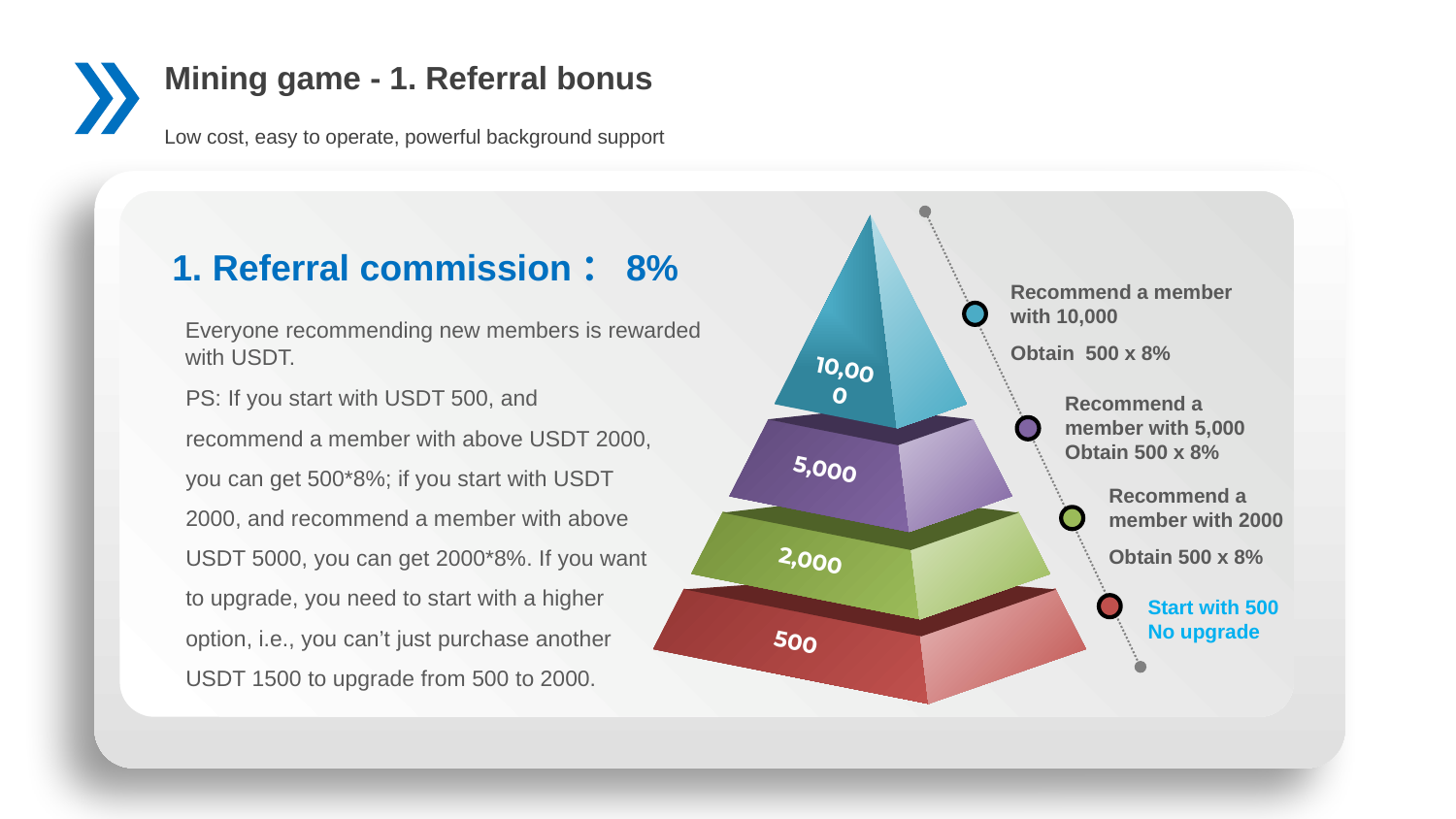

Mining game - 1. Referral bonus
Low cost, easy to operate, powerful background support

1. Referral commission：8%
Recommend a member with 10,000
Obtain  500 x 8%

Everyone recommending new members is rewarded with USDT.
10,000
PS: If you start with USDT 500, and recommend a member with above USDT 2000, you can get 500*8%; if you start with USDT 2000, and recommend a member with above USDT 5000, you can get 2000*8%. If you want to upgrade, you need to start with a higher option, i.e., you can’t just purchase another USDT 1500 to upgrade from 500 to 2000.
Recommend a member with 5,000
Obtain 500 x 8%

5,000
Recommend a member with 2000
Obtain 500 x 8%

2,000

Start with 500
No upgrade

500